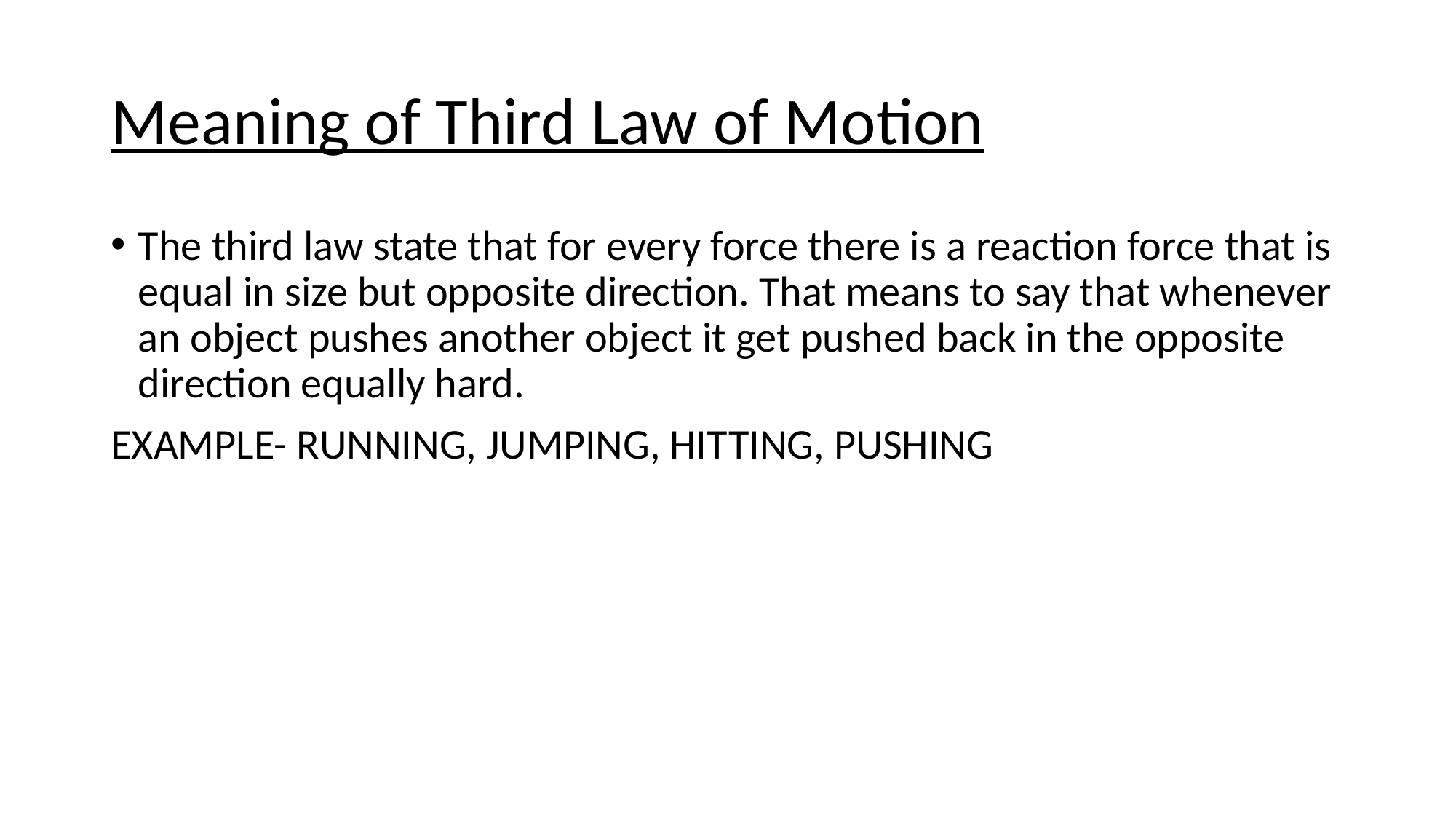

# Meaning of Third Law of Motion
The third law state that for every force there is a reaction force that is equal in size but opposite direction. That means to say that whenever an object pushes another object it get pushed back in the opposite  direction equally hard.
EXAMPLE- RUNNING, JUMPING, HITTING, PUSHING